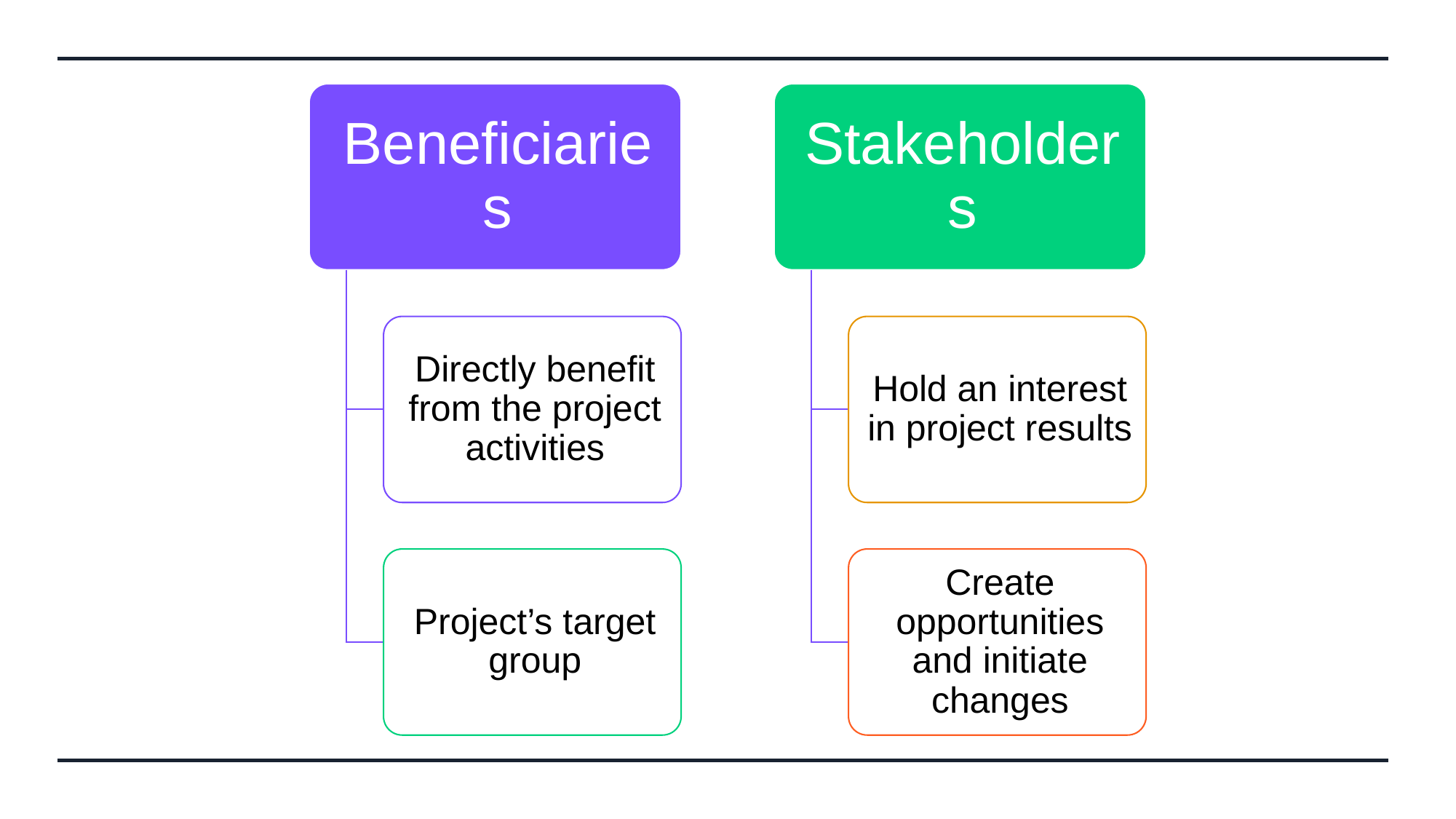

Beneficiaries
Directly benefit from the project activities
Project’s target group
Stakeholders
Hold an interest in project results
Create opportunities and initiate changes
#